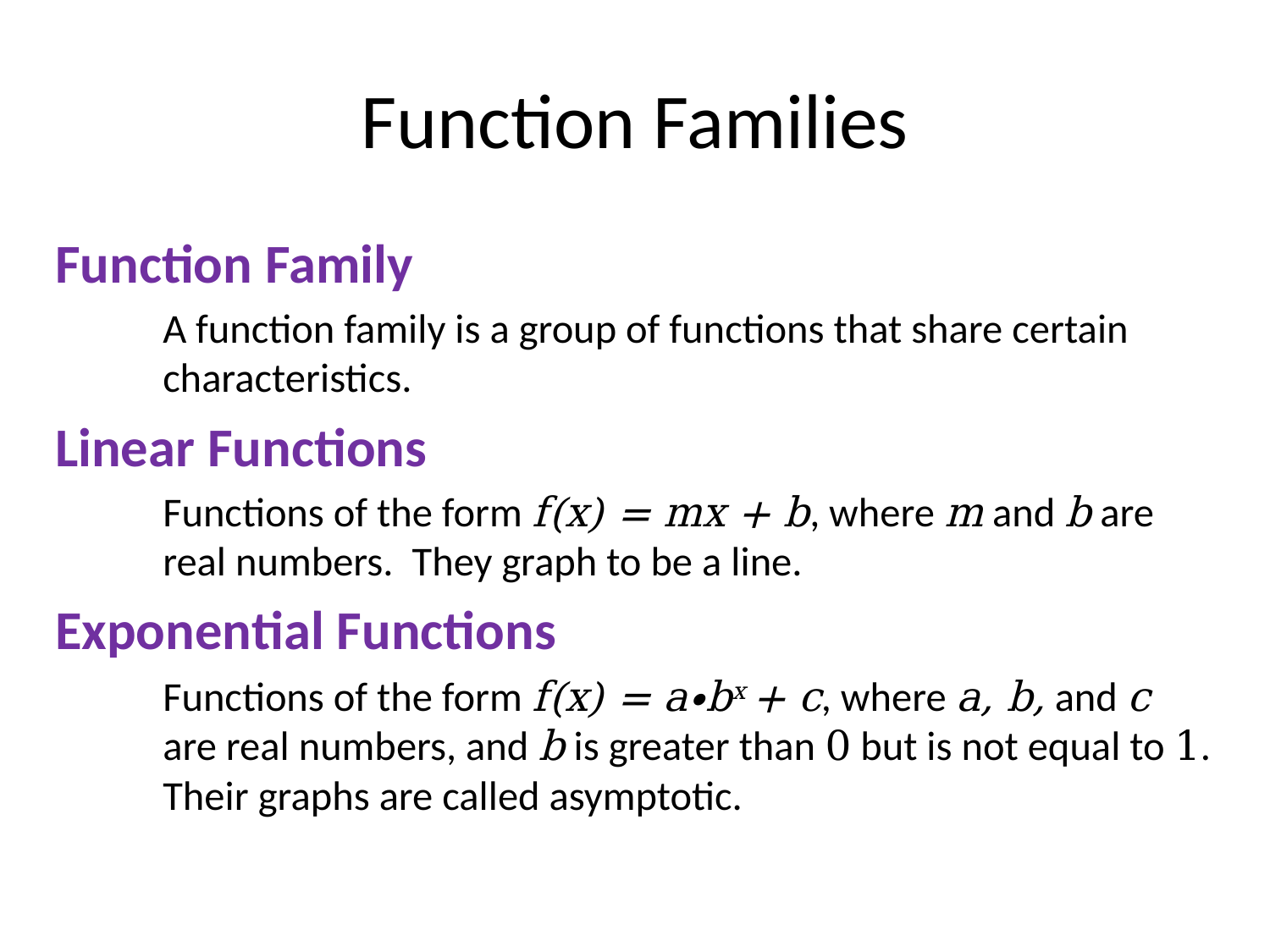

# Function Families
Function Family
A function family is a group of functions that share certain characteristics.
Linear Functions
Functions of the form f(x) = mx + b, where m and b are real numbers.  They graph to be a line.
Exponential Functions
Functions of the form f(x) = a∙bx + c, where a, b, and c  are real numbers, and b is greater than 0 but is not equal to 1.
Their graphs are called asymptotic.